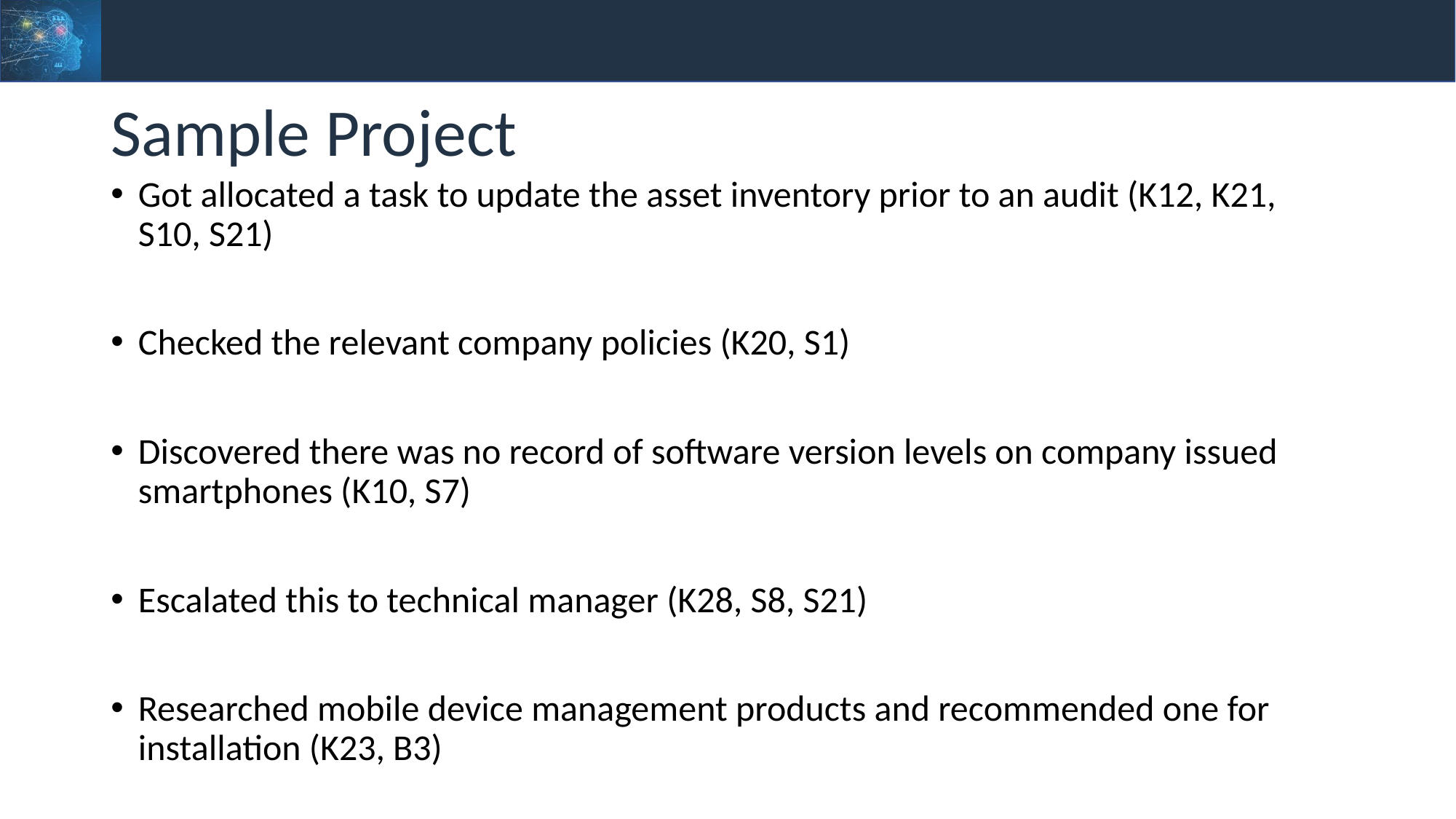

Sample Project
Got allocated a task to update the asset inventory prior to an audit (K12, K21, S10, S21)

Checked the relevant company policies (K20, S1)

Discovered there was no record of software version levels on company issued smartphones (K10, S7)

Escalated this to technical manager (K28, S8, S21)

Researched mobile device management products and recommended one for installation (K23, B3)